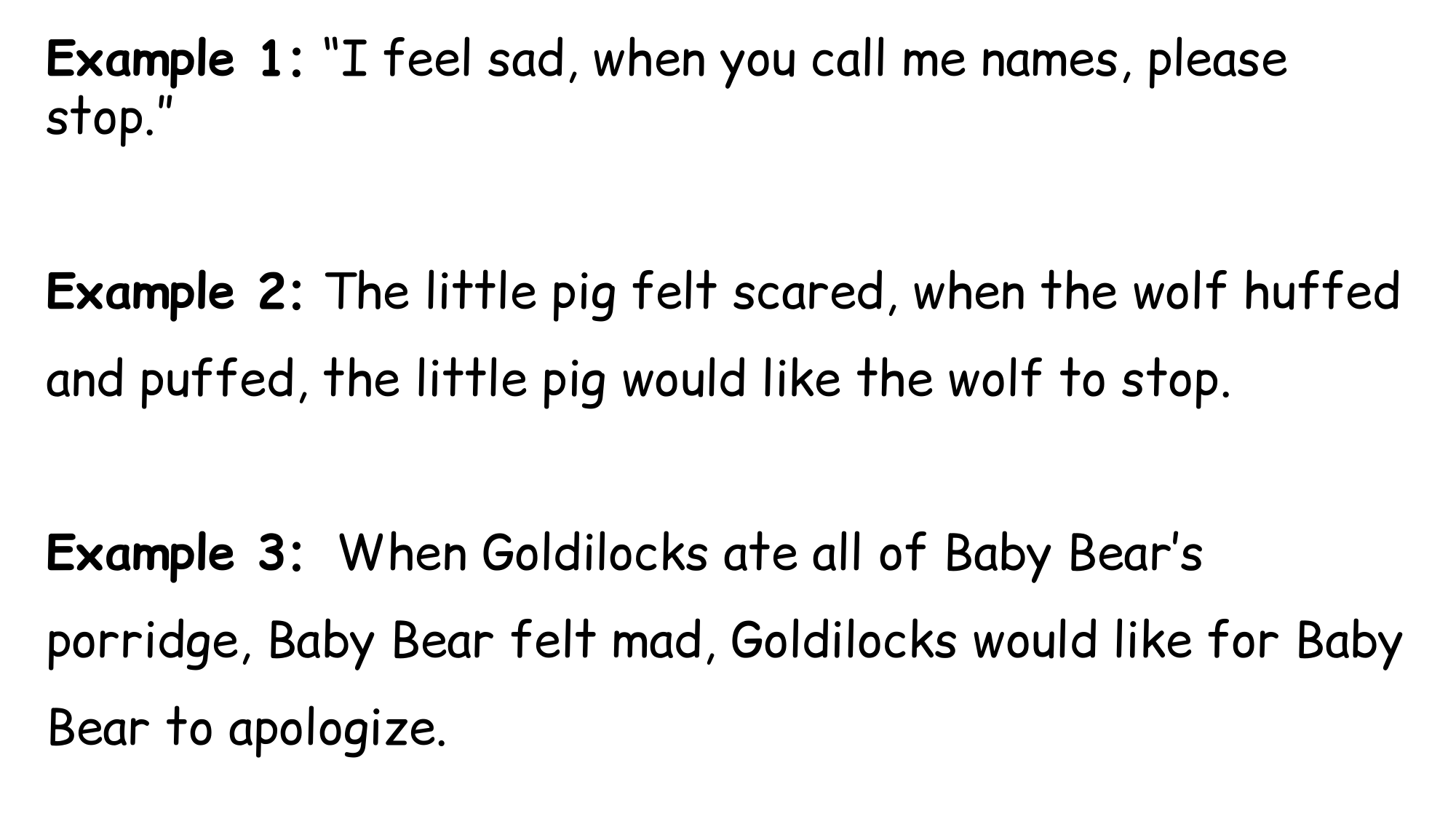

Example 1: “I feel sad, when you call me names, please stop.”

Example 2: The little pig felt scared, when the wolf huffed and puffed, the little pig would like the wolf to stop.

Example 3:  When Goldilocks ate all of Baby Bear’s porridge, Baby Bear felt mad, Goldilocks would like for Baby Bear to apologize.